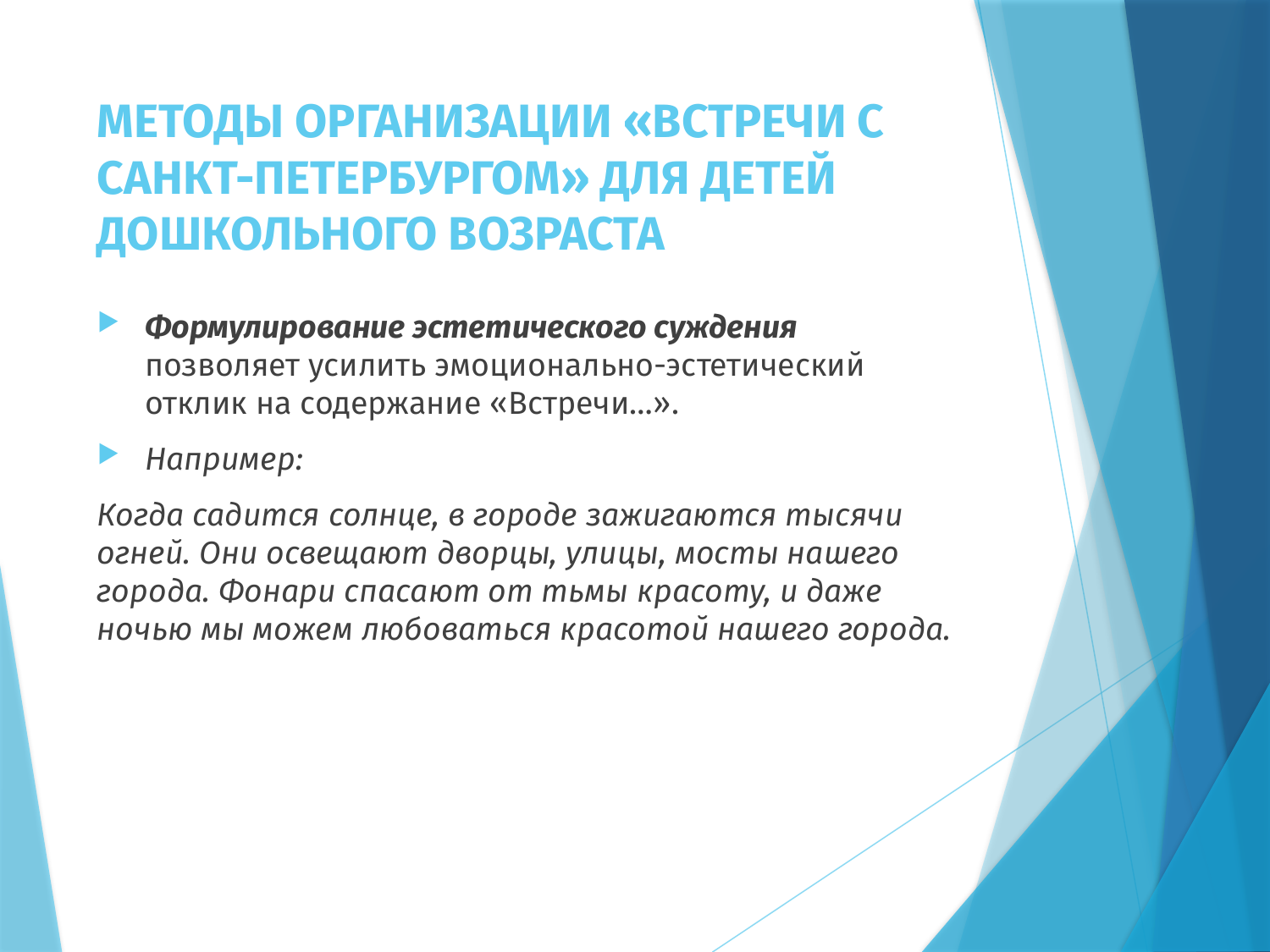

# Методы организации «Встречи с Санкт-Петербургом» для детей дошкольного возраста
Формулирование эстетического суждения позволяет усилить эмоционально-эстетический отклик на содержание «Встречи…».
Например:
Когда садится солнце, в городе зажигаются тысячи огней. Они освещают дворцы, улицы, мосты нашего города. Фонари спасают от тьмы красоту, и даже ночью мы можем любоваться красотой нашего города.